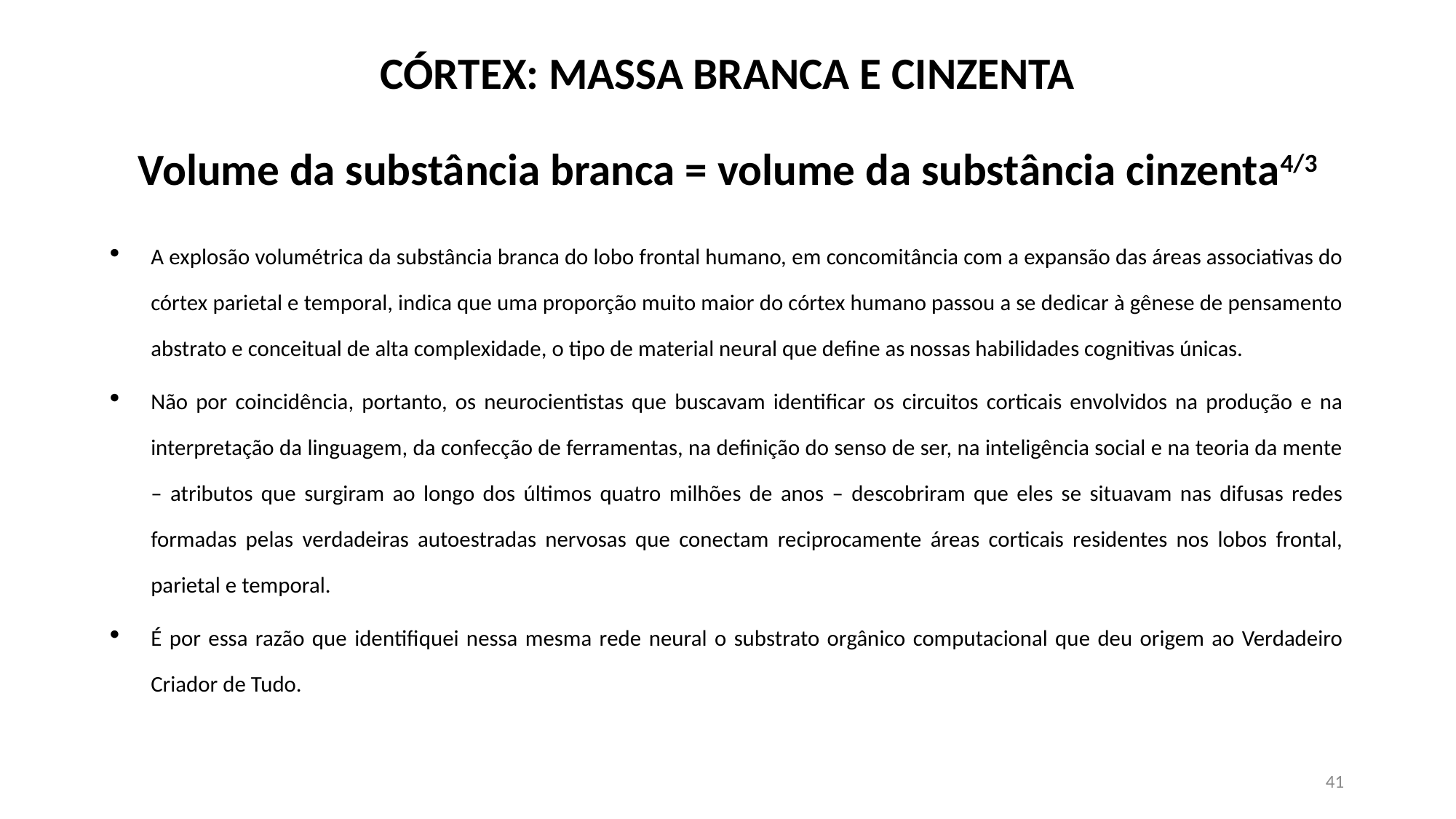

# CÓRTEX: MASSA BRANCA E CINZENTA Volume da substância branca = volume da substância cinzenta4/3
A explosão volumétrica da substância branca do lobo frontal humano, em concomitância com a expansão das áreas associativas do córtex parietal e temporal, indica que uma proporção muito maior do córtex humano passou a se dedicar à gênese de pensamento abstrato e conceitual de alta complexidade, o tipo de material neural que define as nossas habilidades cognitivas únicas.
Não por coincidência, portanto, os neurocientistas que buscavam identificar os circuitos corticais envolvidos na produção e na interpretação da linguagem, da confecção de ferramentas, na definição do senso de ser, na inteligência social e na teoria da mente – atributos que surgiram ao longo dos últimos quatro milhões de anos – descobriram que eles se situavam nas difusas redes formadas pelas verdadeiras autoestradas nervosas que conectam reciprocamente áreas corticais residentes nos lobos frontal, parietal e temporal.
É por essa razão que identifiquei nessa mesma rede neural o substrato orgânico computacional que deu origem ao Verdadeiro Criador de Tudo.

41